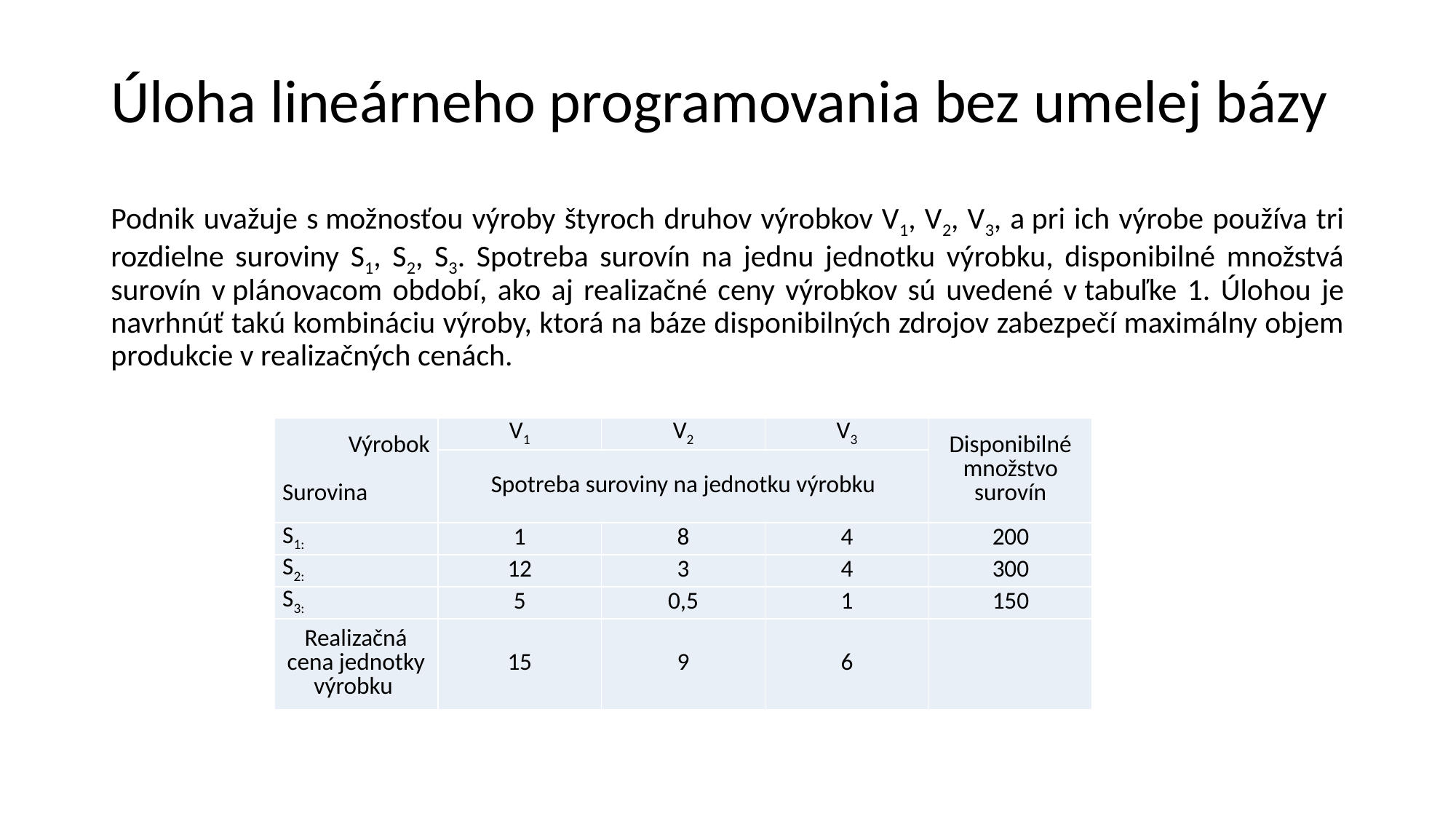

# Úloha lineárneho programovania bez umelej bázy
Podnik uvažuje s možnosťou výroby štyroch druhov výrobkov V1, V2, V3, a pri ich výrobe používa tri rozdielne suroviny S1, S2, S3. Spotreba surovín na jednu jednotku výrobku, disponibilné množstvá surovín v plánovacom období, ako aj realizačné ceny výrobkov sú uvedené v tabuľke 1. Úlohou je navrhnúť takú kombináciu výroby, ktorá na báze disponibilných zdrojov zabezpečí maximálny objem produkcie v realizačných cenách.

| Výrobok   Surovina | V1 | V2 | V3 | Disponibilné množstvo surovín |
| --- | --- | --- | --- | --- |
|  | Spotreba suroviny na jednotku výrobku |  |  |  |
| S1: | 1 | 8 | 4 | 200 |
| S2: | 12 | 3 | 4 | 300 |
| S3: | 5 | 0,5 | 1 | 150 |
| Realizačná cena jednotky výrobku | 15 | 9 | 6 |  |